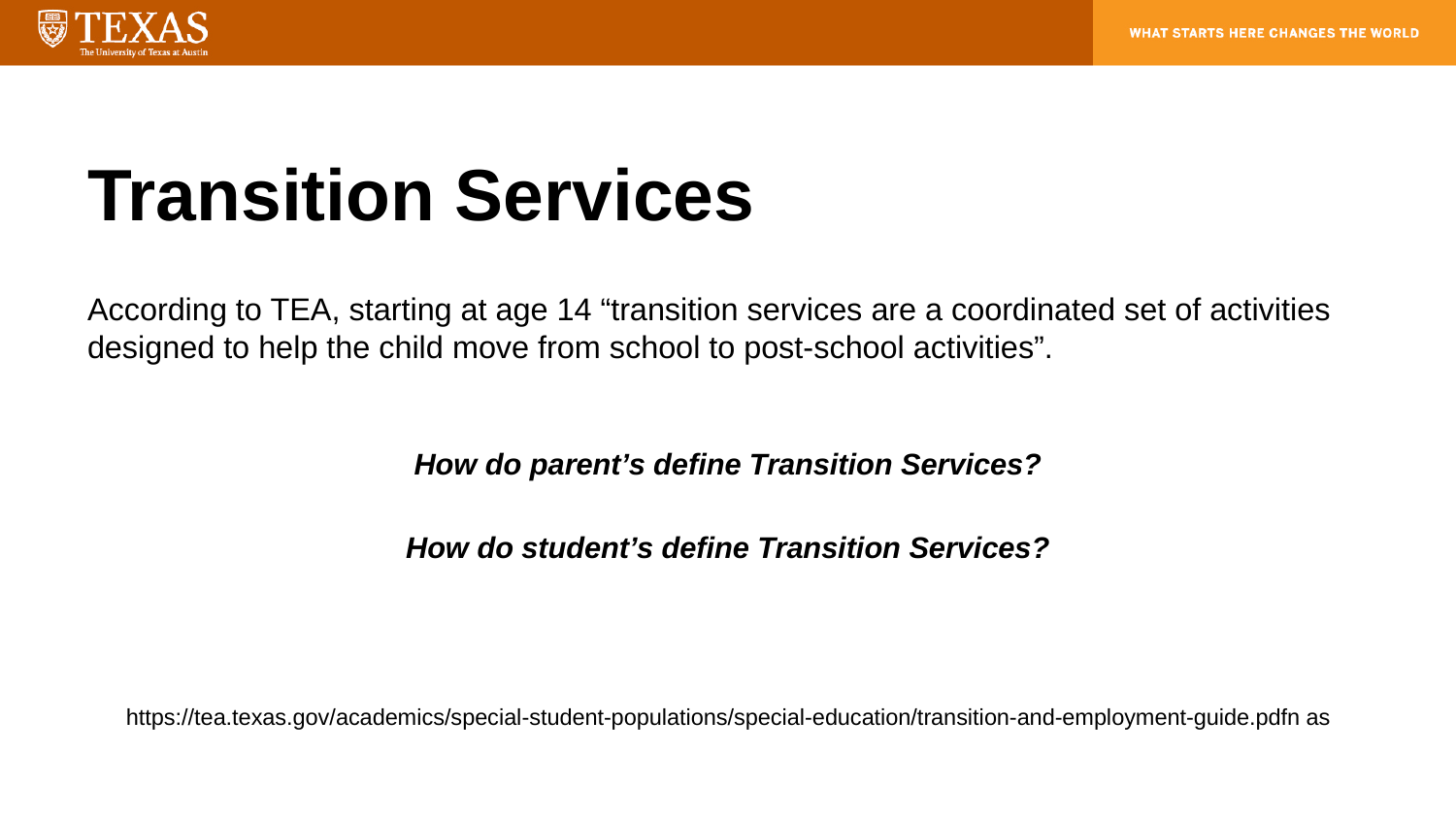

# Transition Services
According to TEA, starting at age 14 “transition services are a coordinated set of activities designed to help the child move from school to post-school activities”.
How do parent’s define Transition Services?

How do student’s define Transition Services?

https://tea.texas.gov/academics/special-student-populations/special-education/transition-and-employment-guide.pdfn as